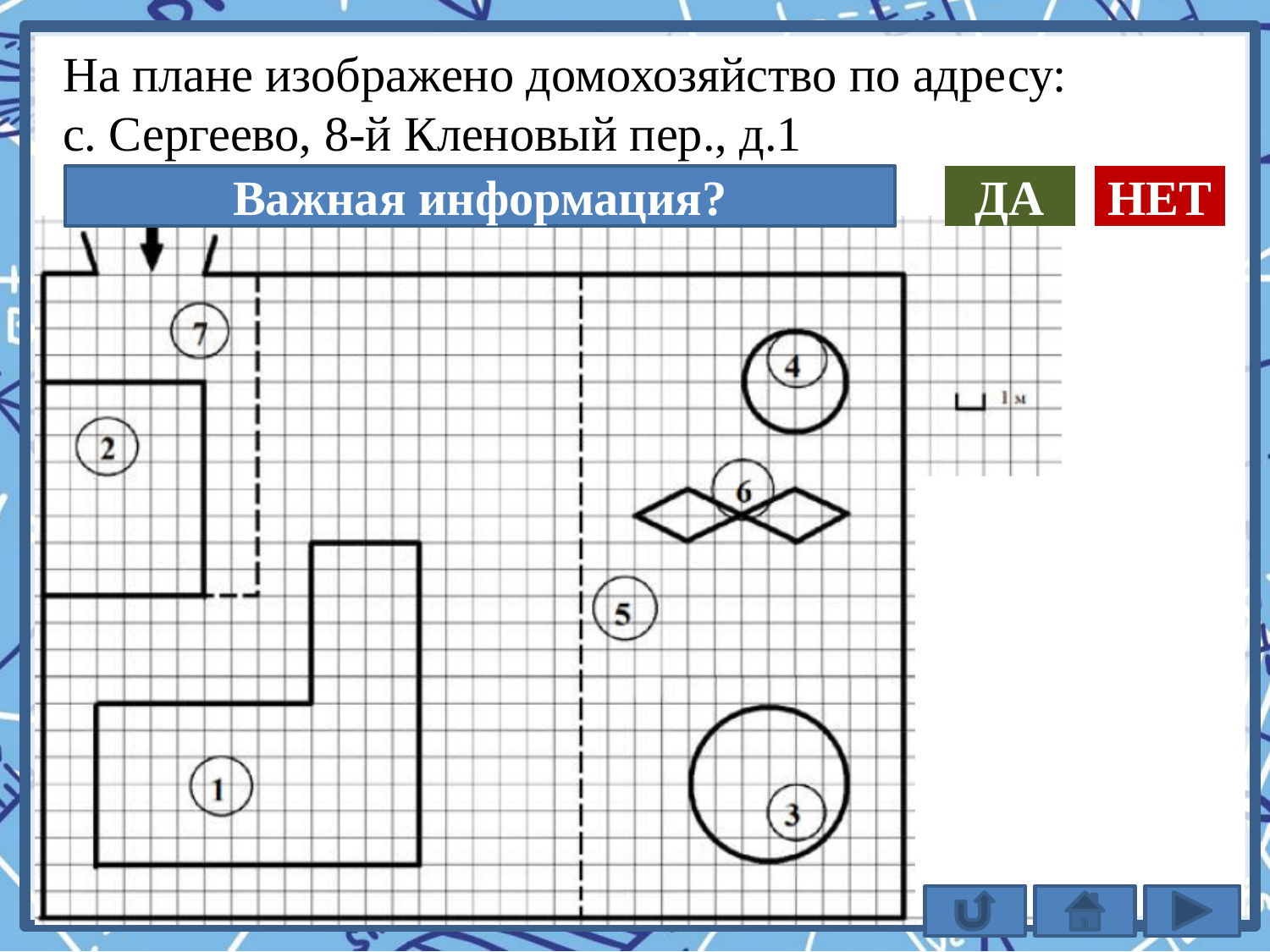

На плане изображено домохозяйство по адресу:
с. Сергеево, 8-й Кленовый пер., д.1
Важная информация?
ДА
НЕТ